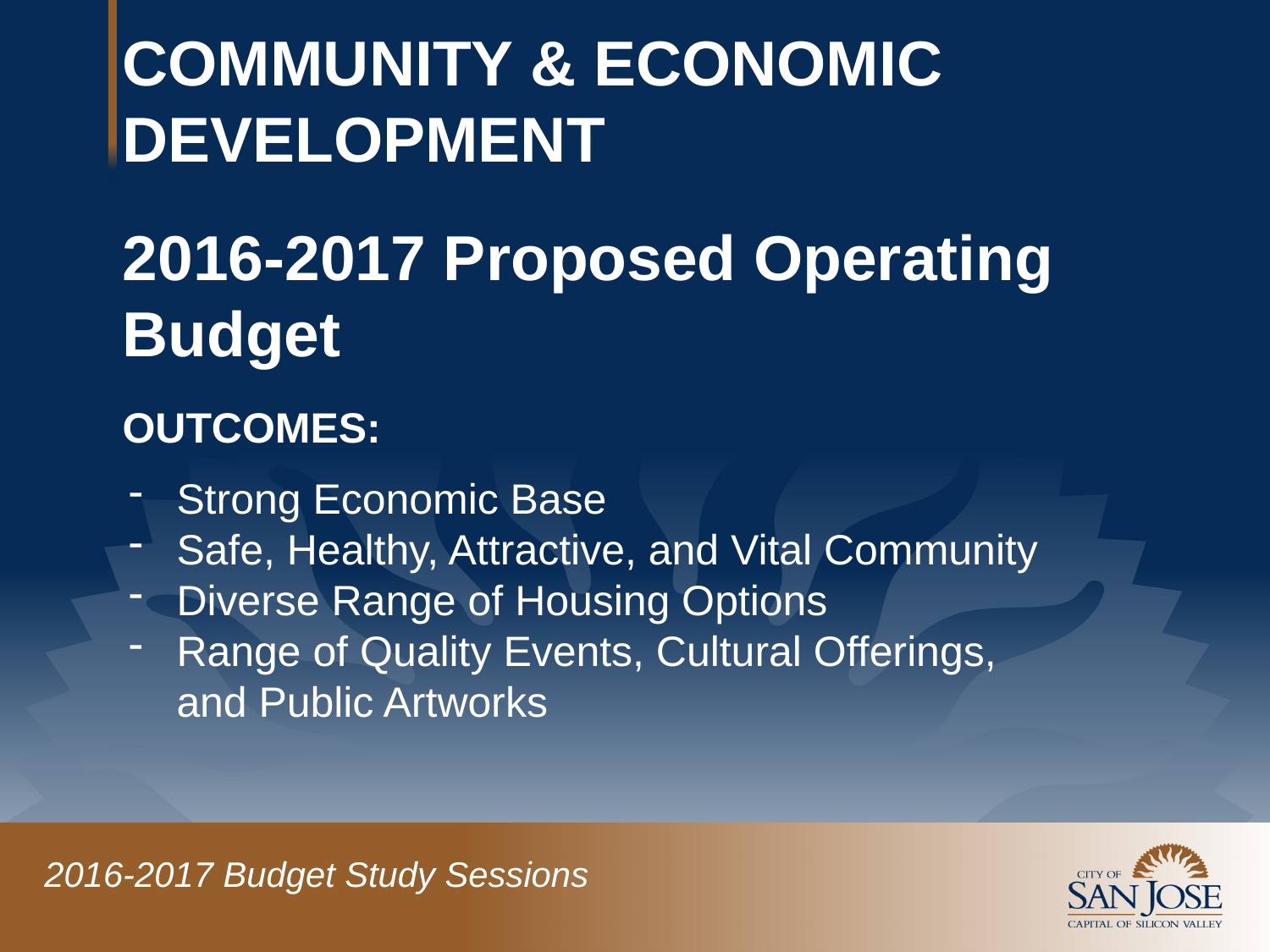

# COMMUNITY & ECONOMIC DEVELOPMENT 2016-2017 Proposed Operating Budget OUTCOMES:
Strong Economic Base
Safe, Healthy, Attractive, and Vital Community
Diverse Range of Housing Options
Range of Quality Events, Cultural Offerings, and Public Artworks

2016-2017 Budget Study Sessions